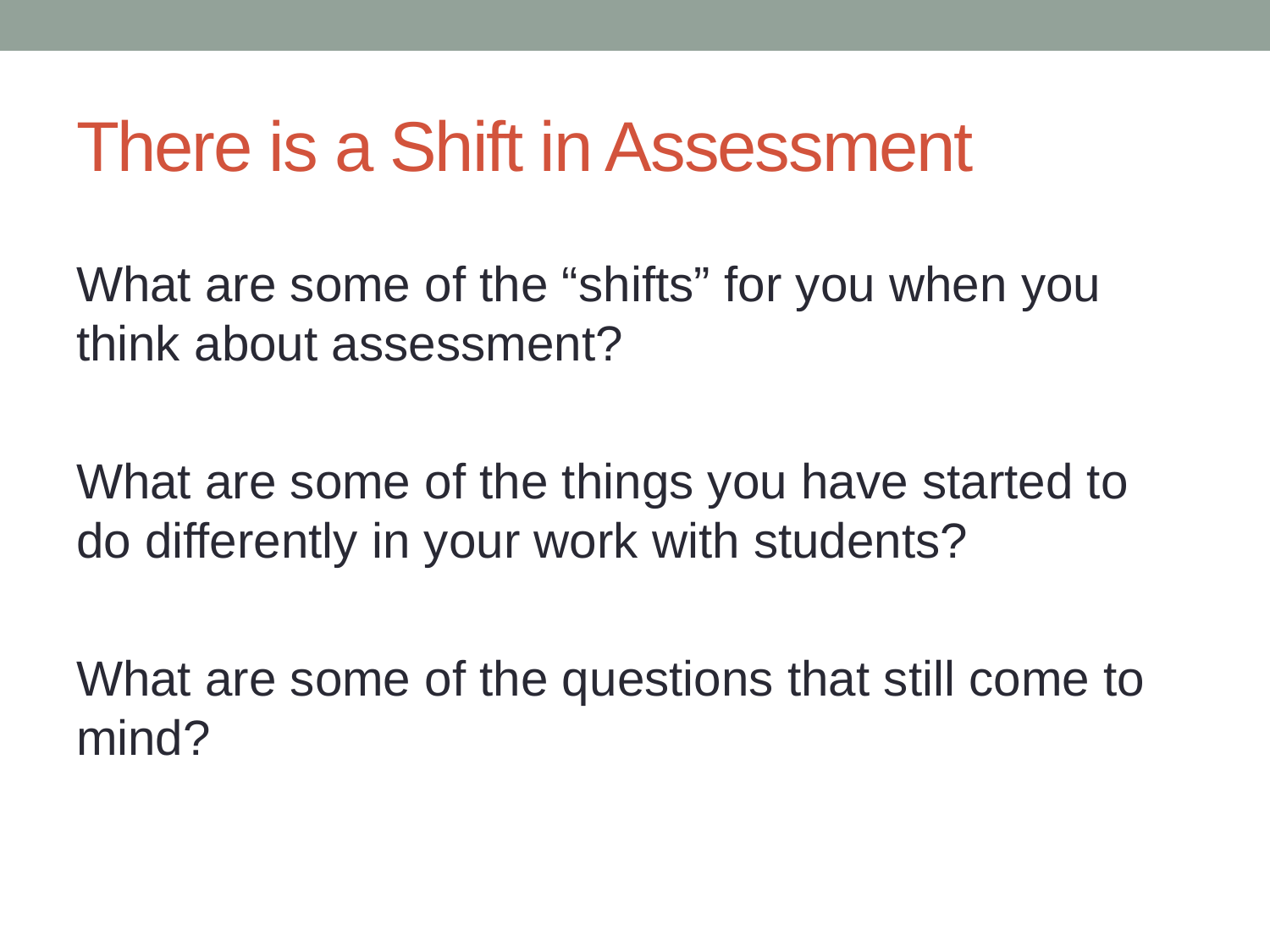

# There is a Shift in Assessment
What are some of the “shifts” for you when you think about assessment?

What are some of the things you have started to do differently in your work with students?

What are some of the questions that still come to mind?